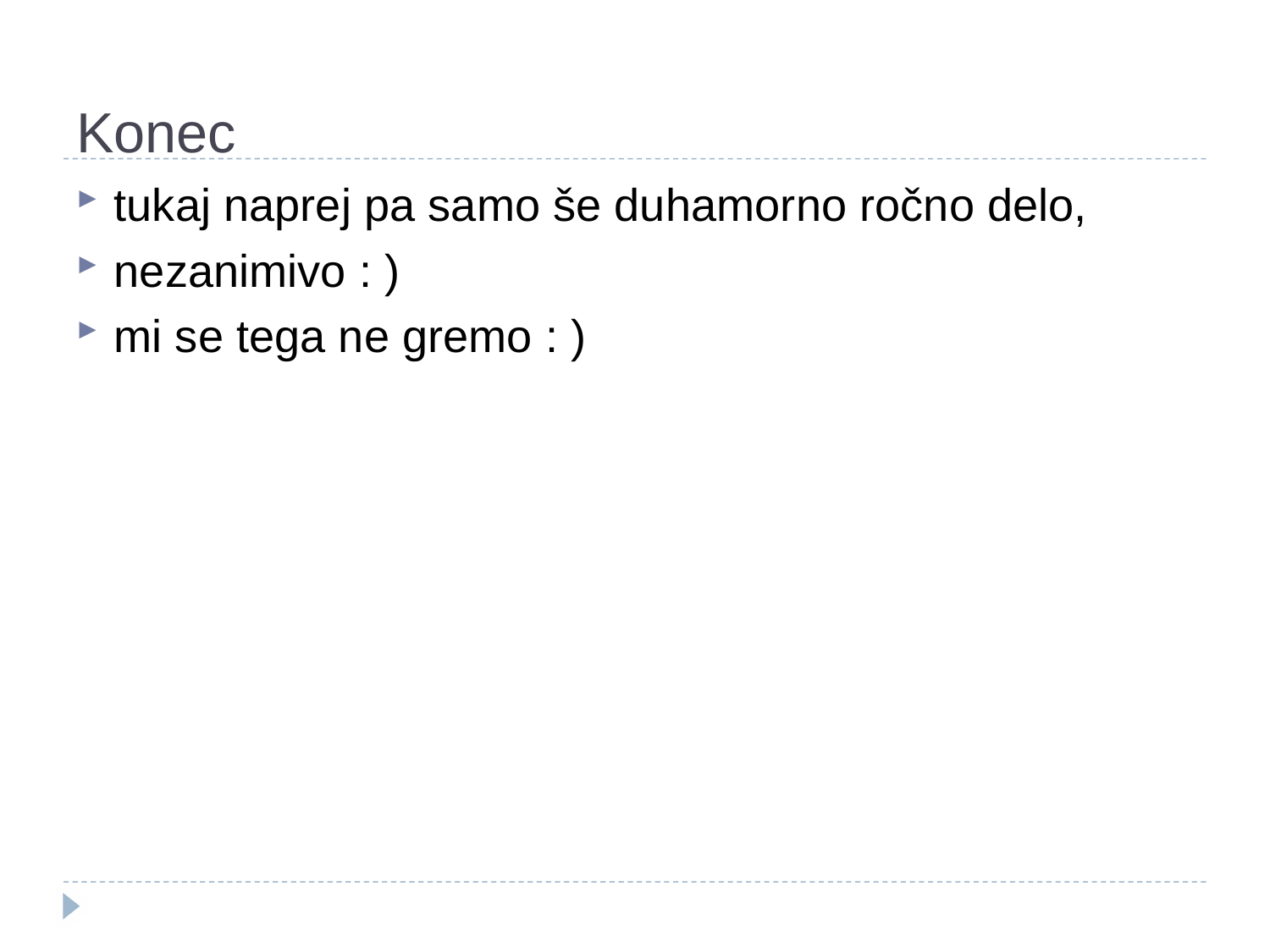

# Konec
tukaj naprej pa samo še duhamorno ročno delo,
nezanimivo : )
mi se tega ne gremo : )